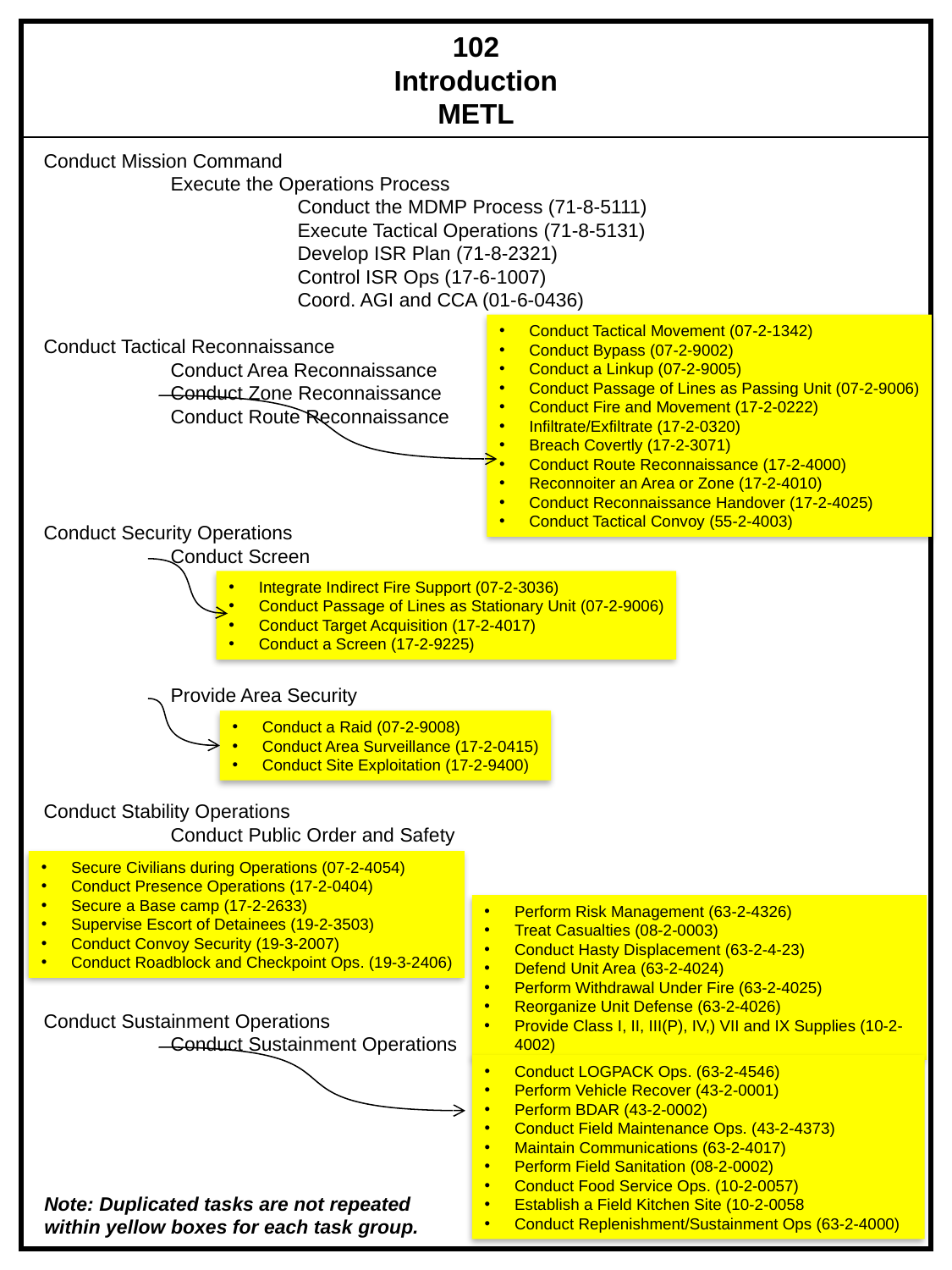

102
Introduction
METL
Conduct Mission Command
	Execute the Operations Process
		Conduct the MDMP Process (71-8-5111)
		Execute Tactical Operations (71-8-5131)
		Develop ISR Plan (71-8-2321)
		Control ISR Ops (17-6-1007)
		Coord. AGI and CCA (01-6-0436)

Conduct Tactical Reconnaissance
	Conduct Area Reconnaissance
	Conduct Zone Reconnaissance
	Conduct Route Reconnaissance

Conduct Security Operations
	Conduct Screen

	Provide Area Security

Conduct Stability Operations
	Conduct Public Order and Safety

Conduct Sustainment Operations
	Conduct Sustainment Operations
Conduct Tactical Movement (07-2-1342)
Conduct Bypass (07-2-9002)
Conduct a Linkup (07-2-9005)
Conduct Passage of Lines as Passing Unit (07-2-9006)
Conduct Fire and Movement (17-2-0222)
Infiltrate/Exfiltrate (17-2-0320)
Breach Covertly (17-2-3071)
Conduct Route Reconnaissance (17-2-4000)
Reconnoiter an Area or Zone (17-2-4010)
Conduct Reconnaissance Handover (17-2-4025)
Conduct Tactical Convoy (55-2-4003)
Integrate Indirect Fire Support (07-2-3036)
Conduct Passage of Lines as Stationary Unit (07-2-9006)
Conduct Target Acquisition (17-2-4017)
Conduct a Screen (17-2-9225)
Conduct a Raid (07-2-9008)
Conduct Area Surveillance (17-2-0415)
Conduct Site Exploitation (17-2-9400)
Secure Civilians during Operations (07-2-4054)
Conduct Presence Operations (17-2-0404)
Secure a Base camp (17-2-2633)
Supervise Escort of Detainees (19-2-3503)
Conduct Convoy Security (19-3-2007)
Conduct Roadblock and Checkpoint Ops. (19-3-2406)
Perform Risk Management (63-2-4326)
Treat Casualties (08-2-0003)
Conduct Hasty Displacement (63-2-4-23)
Defend Unit Area (63-2-4024)
Perform Withdrawal Under Fire (63-2-4025)
Reorganize Unit Defense (63-2-4026)
Provide Class I, II, III(P), IV,) VII and IX Supplies (10-2-4002)
Conduct LOGPACK Ops. (63-2-4546)
Perform Vehicle Recover (43-2-0001)
Perform BDAR (43-2-0002)
Conduct Field Maintenance Ops. (43-2-4373)
Maintain Communications (63-2-4017)
Perform Field Sanitation (08-2-0002)
Conduct Food Service Ops. (10-2-0057)
Establish a Field Kitchen Site (10-2-0058
Conduct Replenishment/Sustainment Ops (63-2-4000)
Note: Duplicated tasks are not repeated within yellow boxes for each task group.